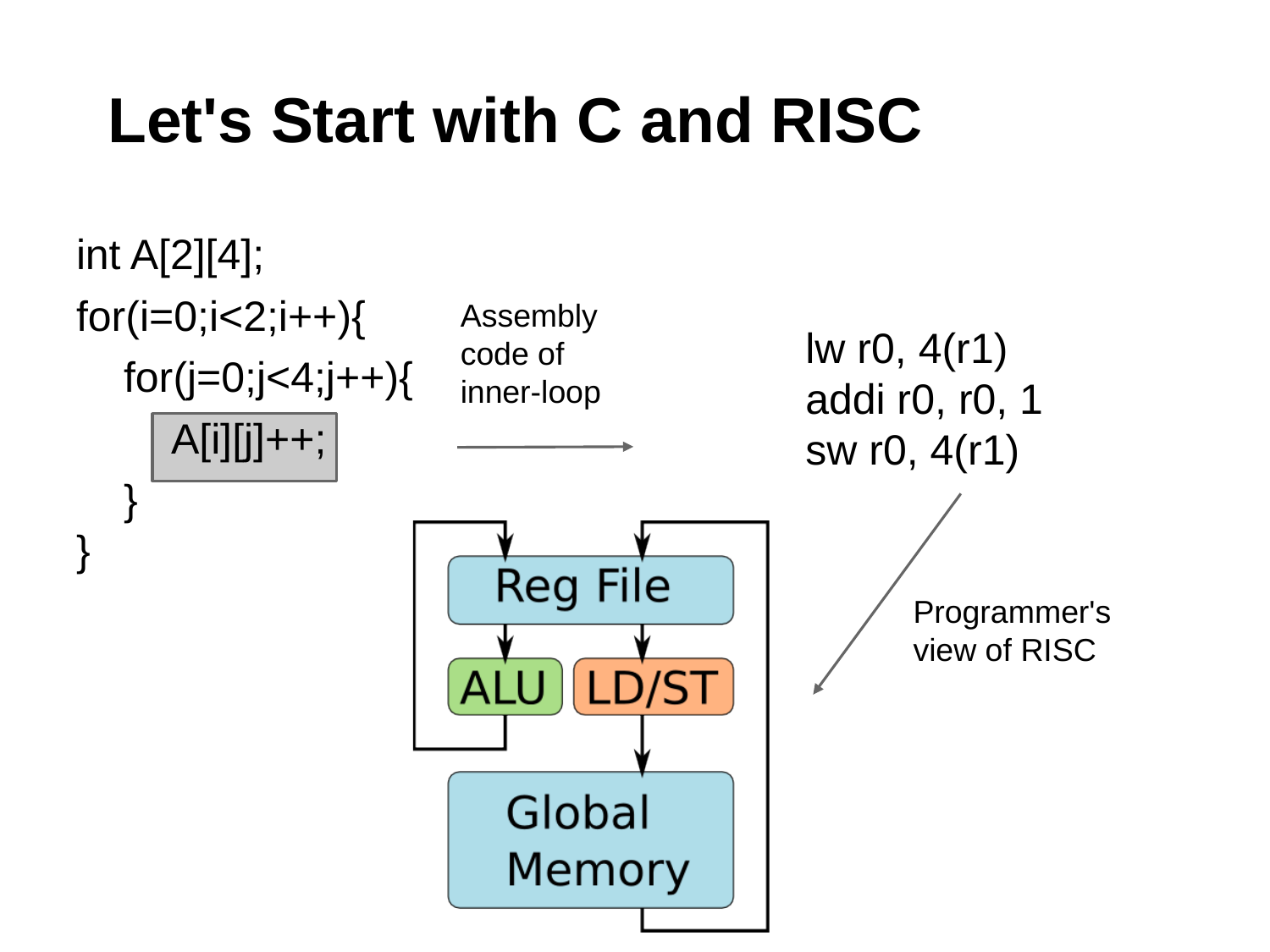

# Let's Start with C and RISC
int A[2][4];
for(i=0;i<2;i++){
    for(j=0;j<4;j++){
        A[i][j]++;
    }
}
Assembly
code of
inner-loop
lw r0, 4(r1)
addi r0, r0, 1
sw r0, 4(r1)

Programmer's view of RISC